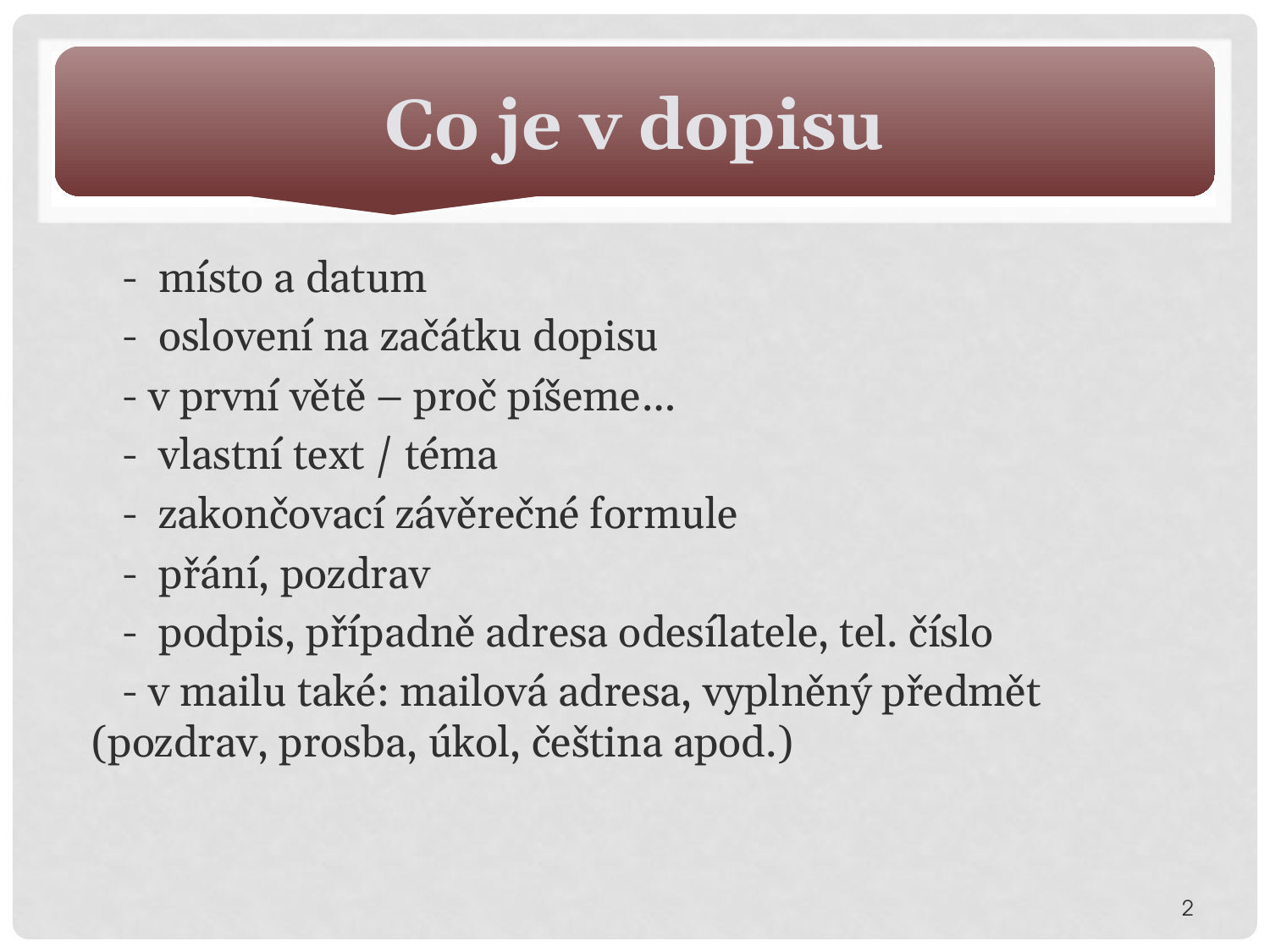

Co je v dopisu
#
   -  místo a datum
   -  oslovení na začátku dopisu
   - v první větě – proč píšeme…
   -  vlastní text / téma
   -  zakončovací závěrečné formule
   -  přání, pozdrav
   -  podpis, případně adresa odesílatele, tel. číslo
   - v mailu také: mailová adresa, vyplněný předmět (pozdrav, prosba, úkol, čeština apod.)

2